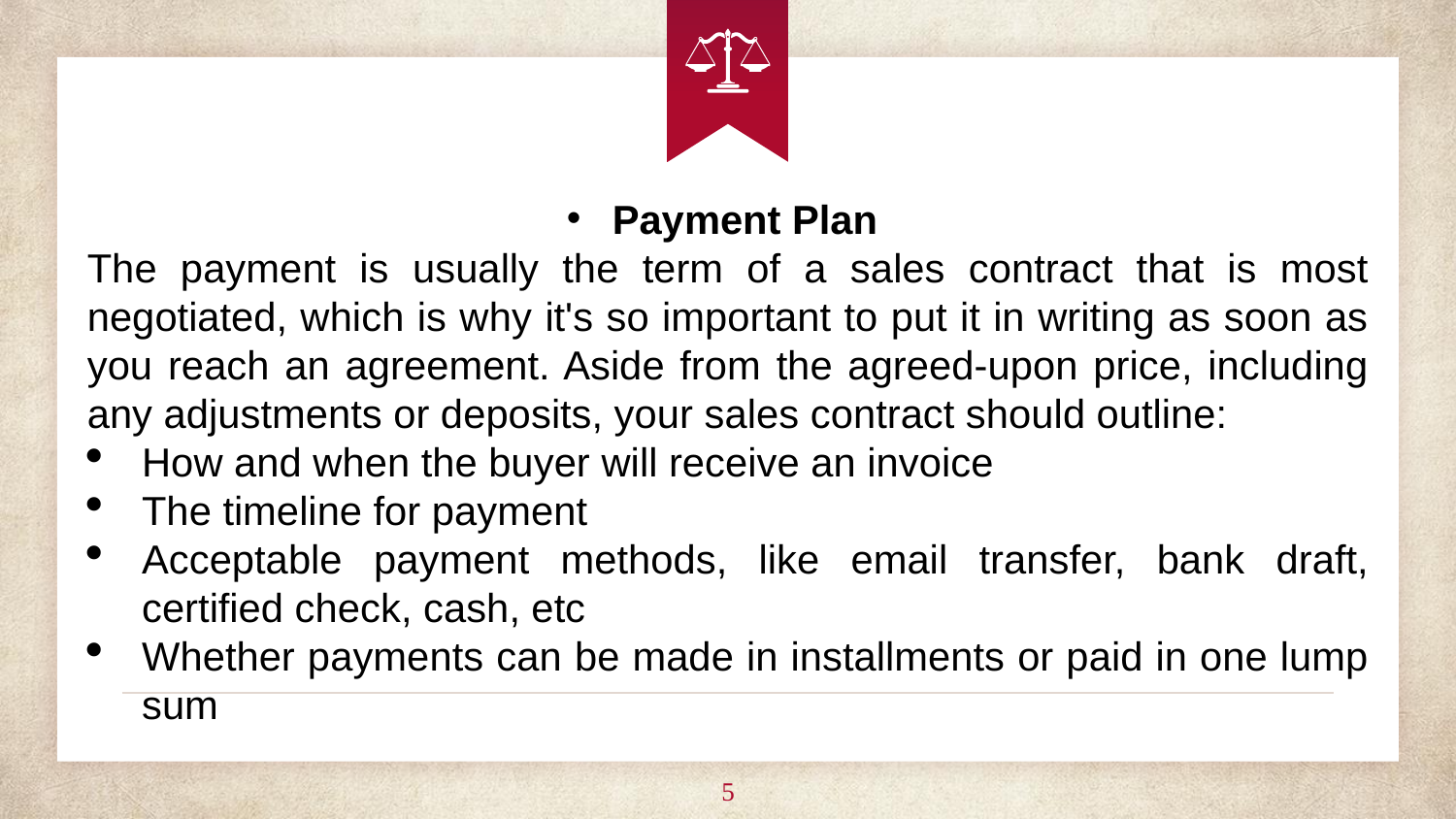

Payment Plan
The payment is usually the term of a sales contract that is most negotiated, which is why it's so important to put it in writing as soon as you reach an agreement. Aside from the agreed-upon price, including any adjustments or deposits, your sales contract should outline:
How and when the buyer will receive an invoice
The timeline for payment
Acceptable payment methods, like email transfer, bank draft, certified check, cash, etc
Whether payments can be made in installments or paid in one lump sum
5